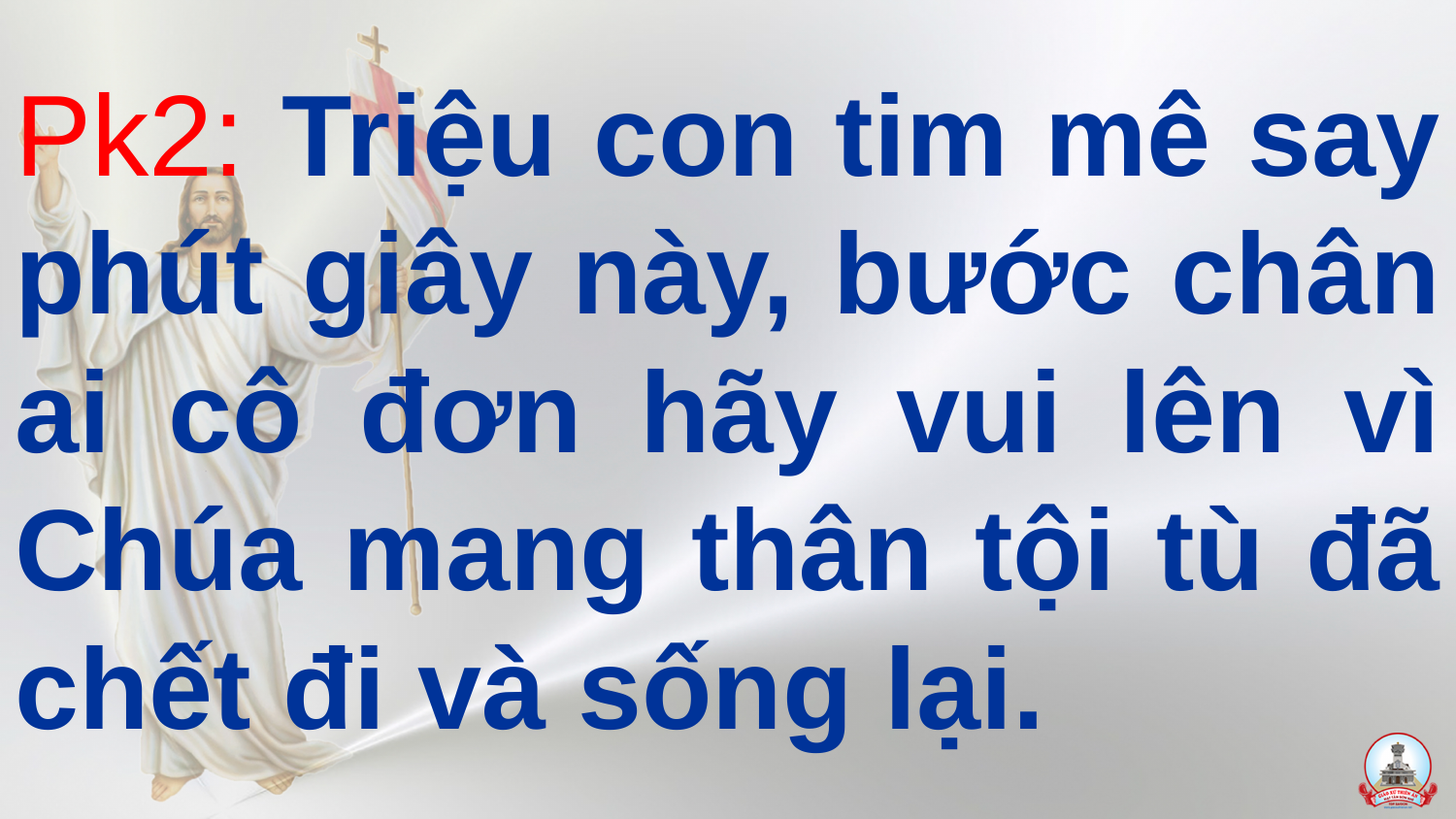

# Pk2: Triệu con tim mê say phút giây này, bước chân ai cô đơn hãy vui lên vì Chúa mang thân tội tù đã chết đi và sống lại.